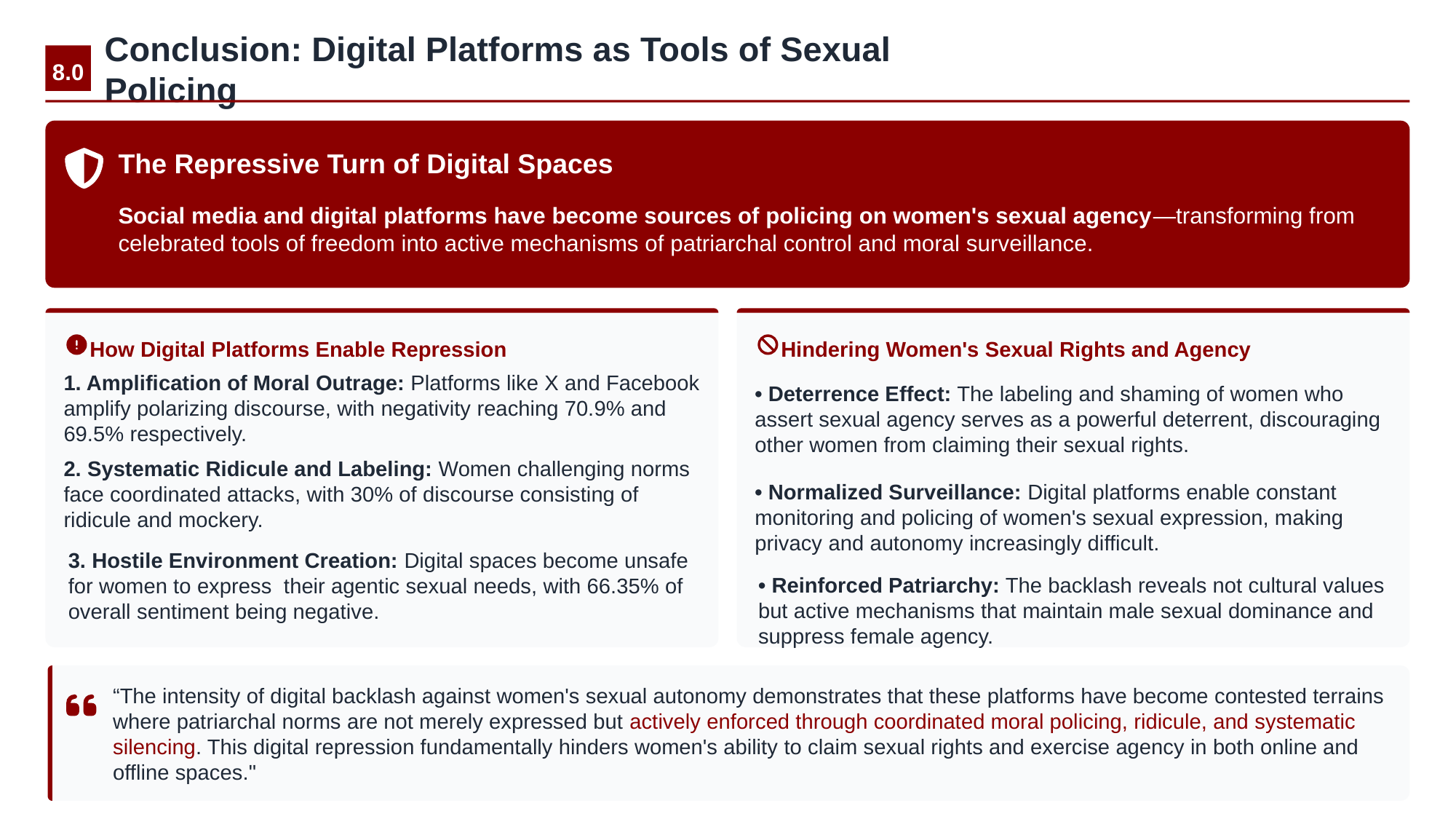

8.0

Conclusion: Digital Platforms as Tools of Sexual Policing

The Repressive Turn of Digital Spaces

Social media and digital platforms have become sources of policing on women's sexual agency—transforming from celebrated tools of freedom into active mechanisms of patriarchal control and moral surveillance.

How Digital Platforms Enable Repression
Hindering Women's Sexual Rights and Agency

1. Amplification of Moral Outrage: Platforms like X and Facebook amplify polarizing discourse, with negativity reaching 70.9% and 69.5% respectively.
• Deterrence Effect: The labeling and shaming of women who assert sexual agency serves as a powerful deterrent, discouraging other women from claiming their sexual rights.
2. Systematic Ridicule and Labeling: Women challenging norms face coordinated attacks, with 30% of discourse consisting of ridicule and mockery.
• Normalized Surveillance: Digital platforms enable constant monitoring and policing of women's sexual expression, making privacy and autonomy increasingly difficult.
3. Hostile Environment Creation: Digital spaces become unsafe for women to express  their agentic sexual needs, with 66.35% of overall sentiment being negative.
• Reinforced Patriarchy: The backlash reveals not cultural values but active mechanisms that maintain male sexual dominance and suppress female agency.

“The intensity of digital backlash against women's sexual autonomy demonstrates that these platforms have become contested terrains where patriarchal norms are not merely expressed but actively enforced through coordinated moral policing, ridicule, and systematic silencing. This digital repression fundamentally hinders women's ability to claim sexual rights and exercise agency in both online and offline spaces."